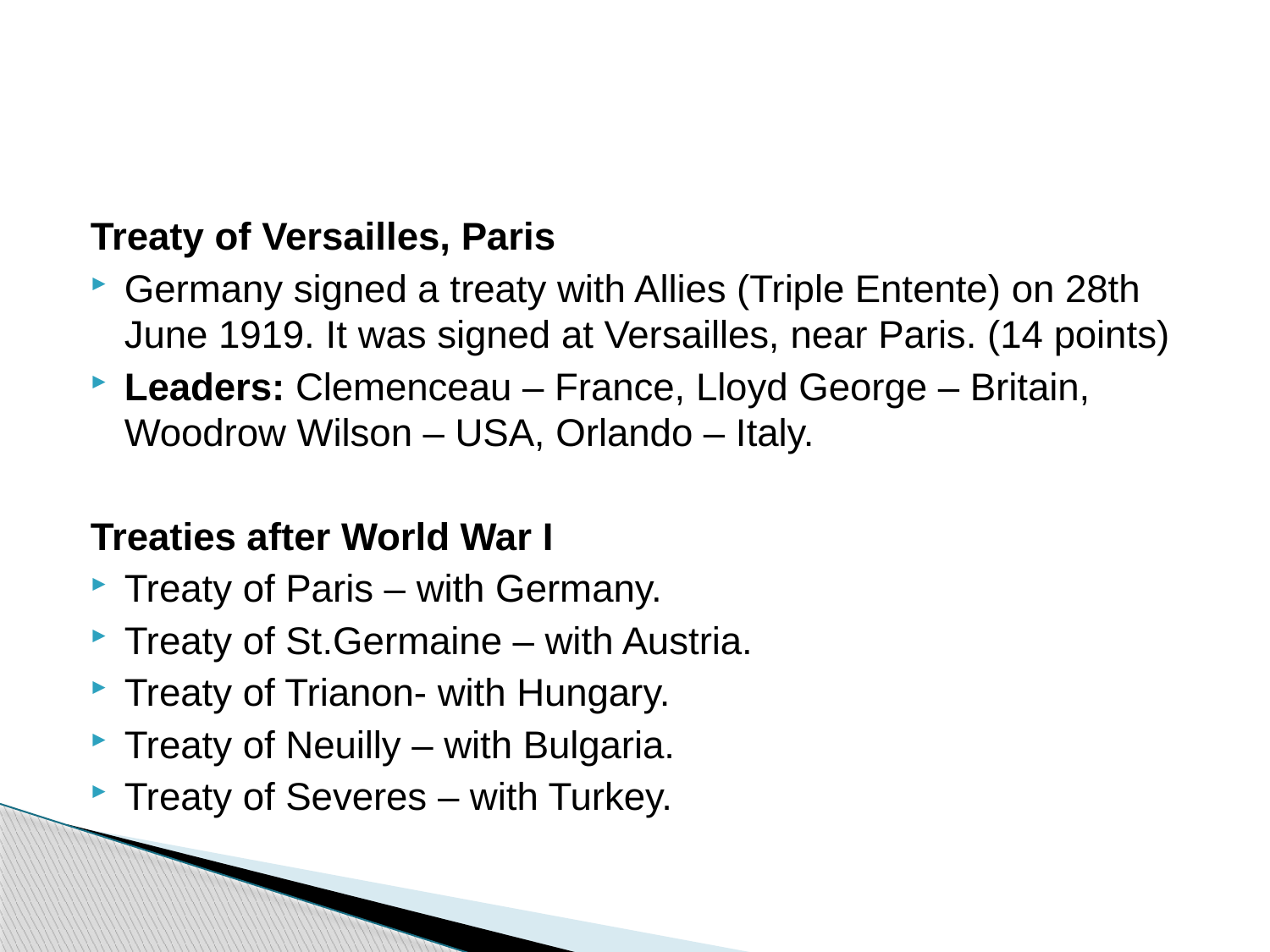

#
Treaty of Versailles, Paris
Germany signed a treaty with Allies (Triple Entente) on 28th June 1919. It was signed at Versailles, near Paris. (14 points)
Leaders: Clemenceau – France, Lloyd George – Britain, Woodrow Wilson – USA, Orlando – Italy.

Treaties after World War I
Treaty of Paris – with Germany.
Treaty of St.Germaine – with Austria.
Treaty of Trianon- with Hungary.
Treaty of Neuilly – with Bulgaria.
Treaty of Severes – with Turkey.